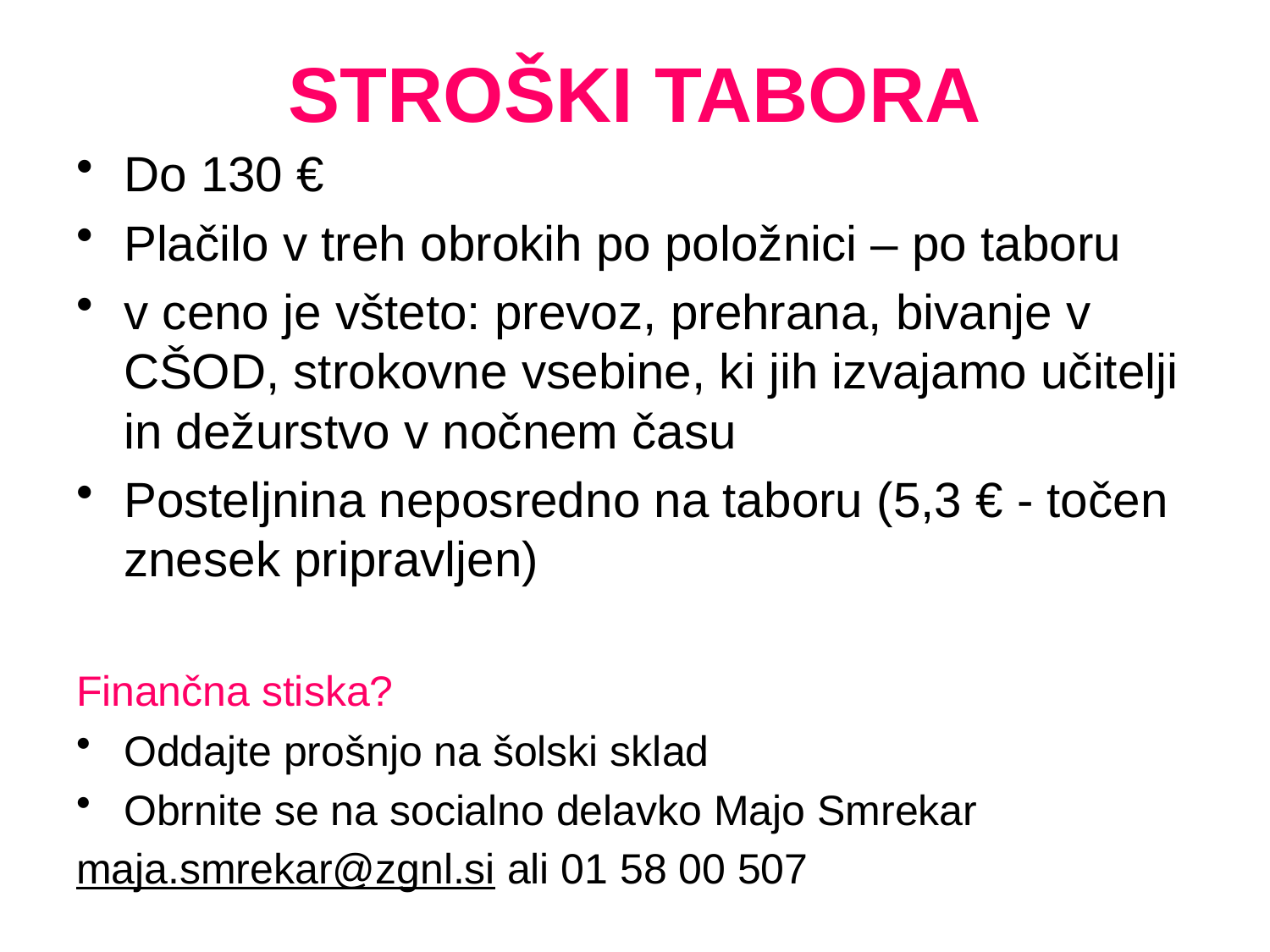

# STROŠKI TABORA
Do 130 €
Plačilo v treh obrokih po položnici – po taboru
v ceno je všteto: prevoz, prehrana, bivanje v CŠOD, strokovne vsebine, ki jih izvajamo učitelji in dežurstvo v nočnem času
Posteljnina neposredno na taboru (5,3 € - točen znesek pripravljen)

Finančna stiska?
Oddajte prošnjo na šolski sklad
Obrnite se na socialno delavko Majo Smrekar
maja.smrekar@zgnl.si ali 01 58 00 507